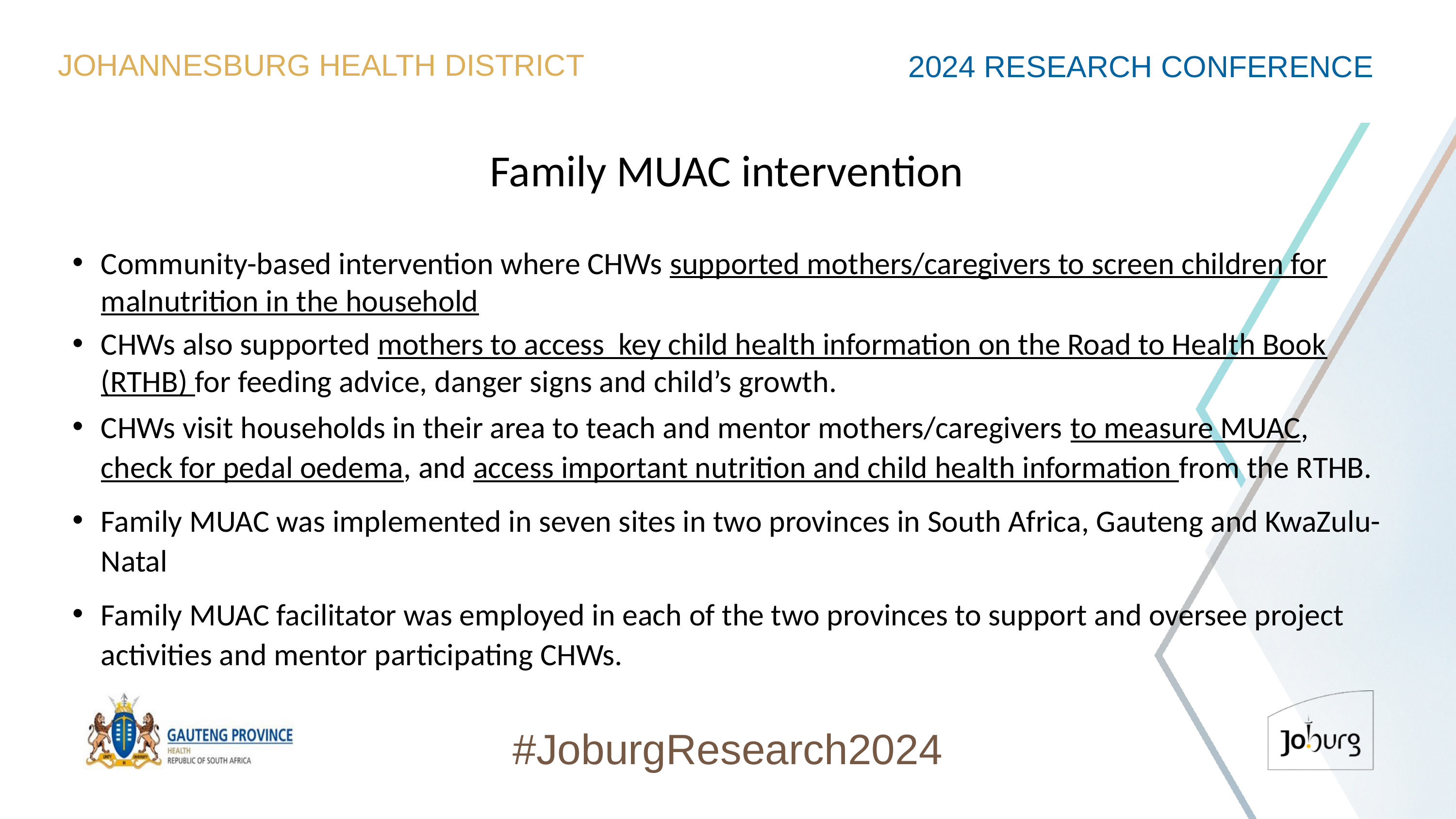

JOHANNESBURG HEALTH DISTRICT
2024 RESEARCH CONFERENCE
# Family MUAC intervention

Community-based intervention where CHWs supported mothers/caregivers to screen children for malnutrition in the household
CHWs also supported mothers to access  key child health information on the Road to Health Book (RTHB) for feeding advice, danger signs and child’s growth.
CHWs visit households in their area to teach and mentor mothers/caregivers to measure MUAC, check for pedal oedema, and access important nutrition and child health information from the RTHB.
Family MUAC was implemented in seven sites in two provinces in South Africa, Gauteng and KwaZulu-Natal
Family MUAC facilitator was employed in each of the two provinces to support and oversee project activities and mentor participating CHWs.

#JoburgResearch2024